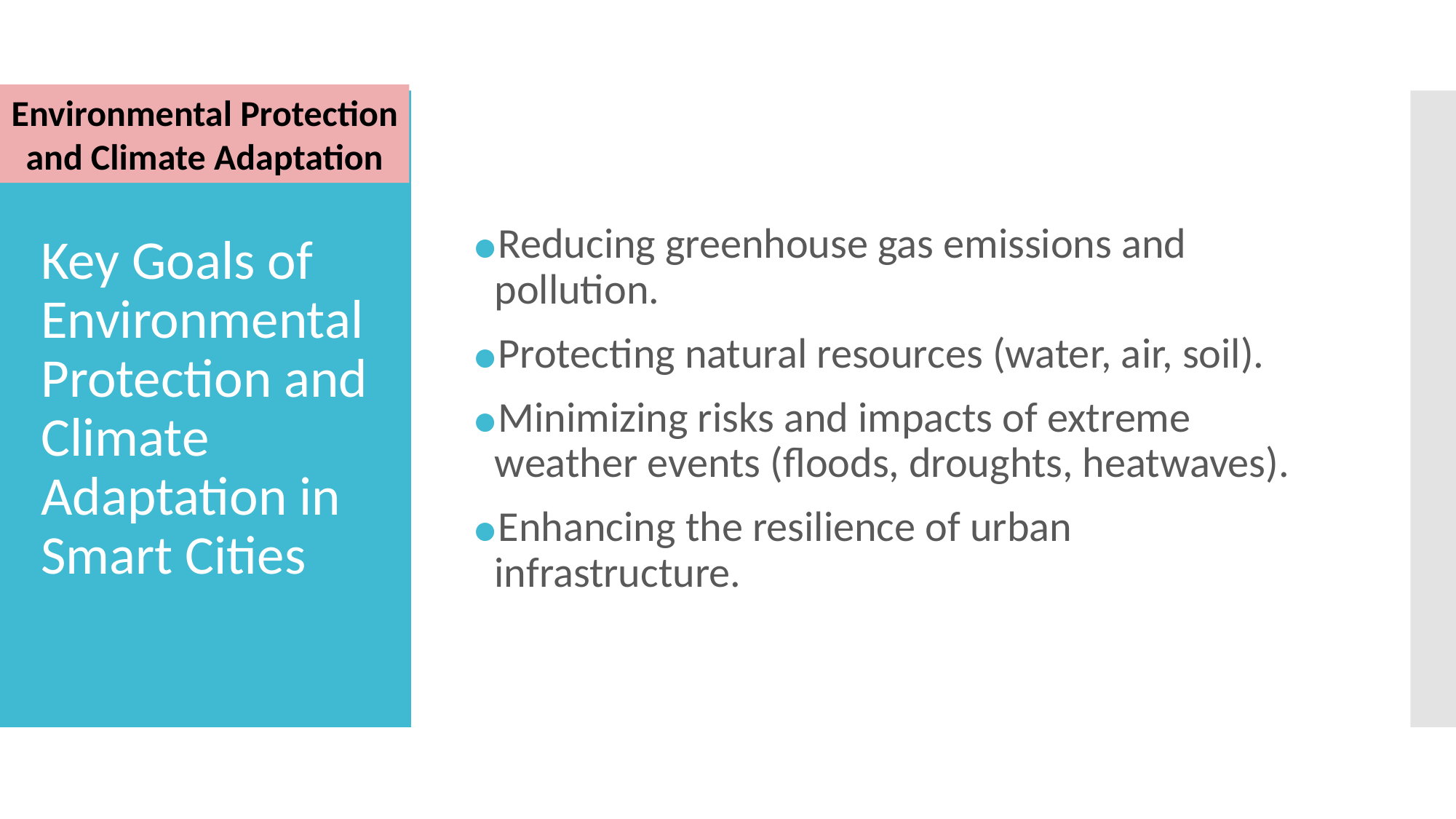

Environmental Protection and Climate Adaptation
Reducing greenhouse gas emissions and pollution.
Protecting natural resources (water, air, soil).
Minimizing risks and impacts of extreme weather events (floods, droughts, heatwaves).
Enhancing the resilience of urban infrastructure.
# Key Goals of Environmental Protection and Climate Adaptation in Smart Cities